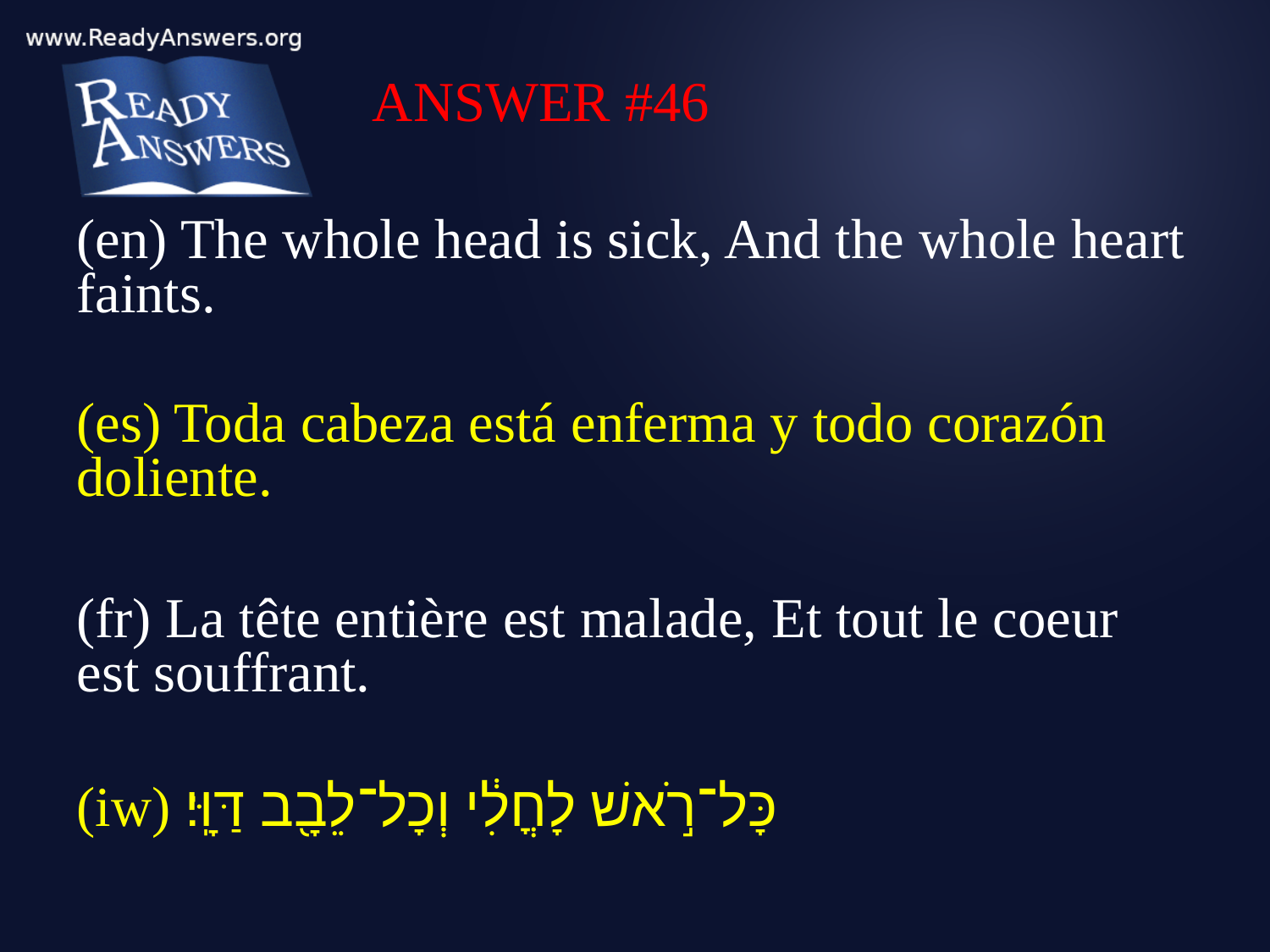

ANSWER #46
(en) The whole head is sick, And the whole heart faints.
(es) Toda cabeza está enferma y todo corazón doliente.
(fr) La tête entière est malade, Et tout le coeur est souffrant.
(iw) כָּל־רֹ֣אשׁ לָחֳלִ֔י וְכָל־לֵבָ֖ב דַּוָּֽי׃